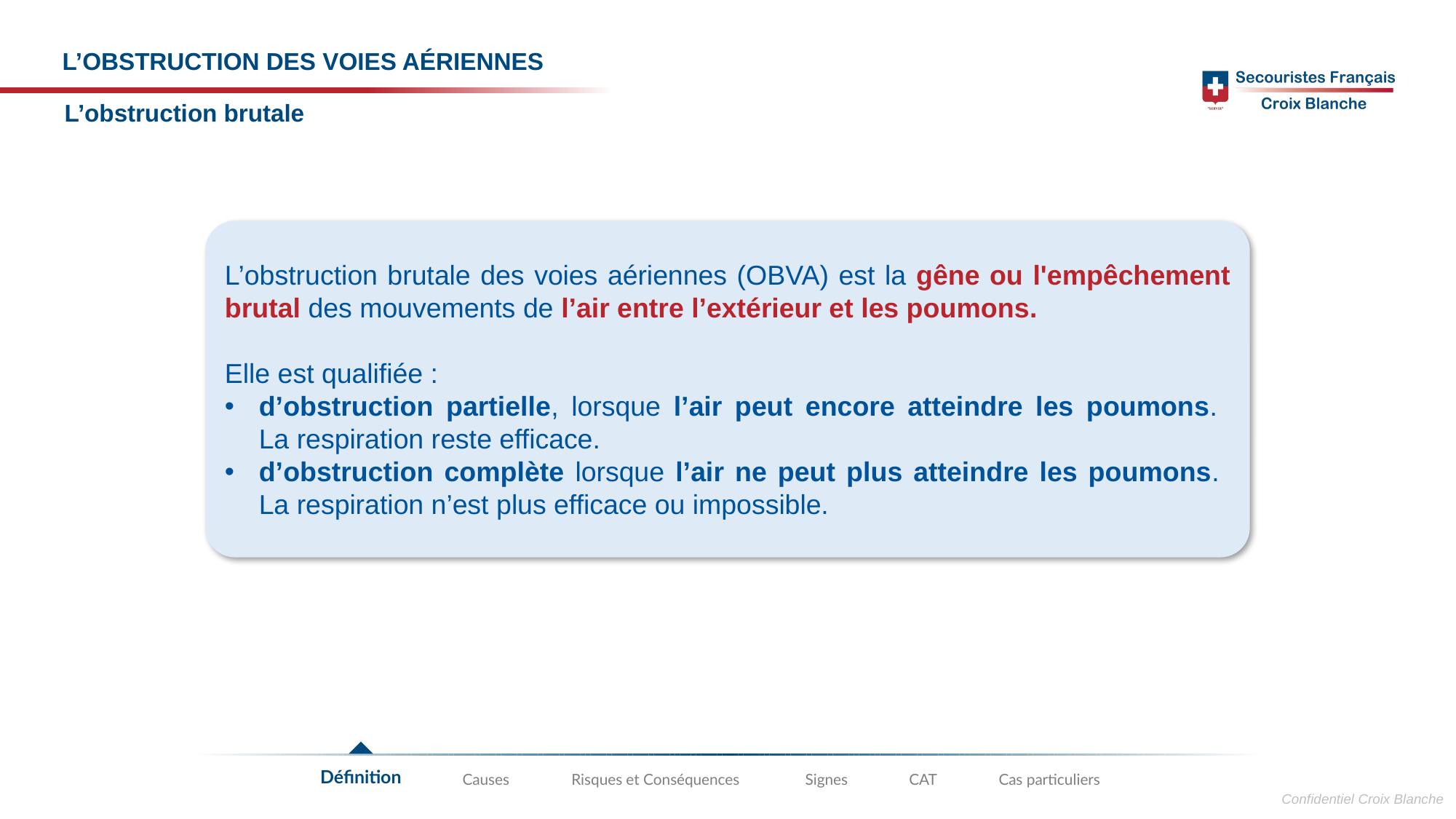

L’OBSTRUCTION DES VOIES AÉRIENNES
L’obstruction brutale
L’obstruction brutale des voies aériennes (OBVA) est la gêne ou l'empêchement brutal des mouvements de l’air entre l’extérieur et les poumons.

Elle est qualifiée :
d’obstruction partielle, lorsque l’air peut encore atteindre les poumons.
La respiration reste efficace.
d’obstruction complète lorsque l’air ne peut plus atteindre les poumons.
La respiration n’est plus efficace ou impossible.